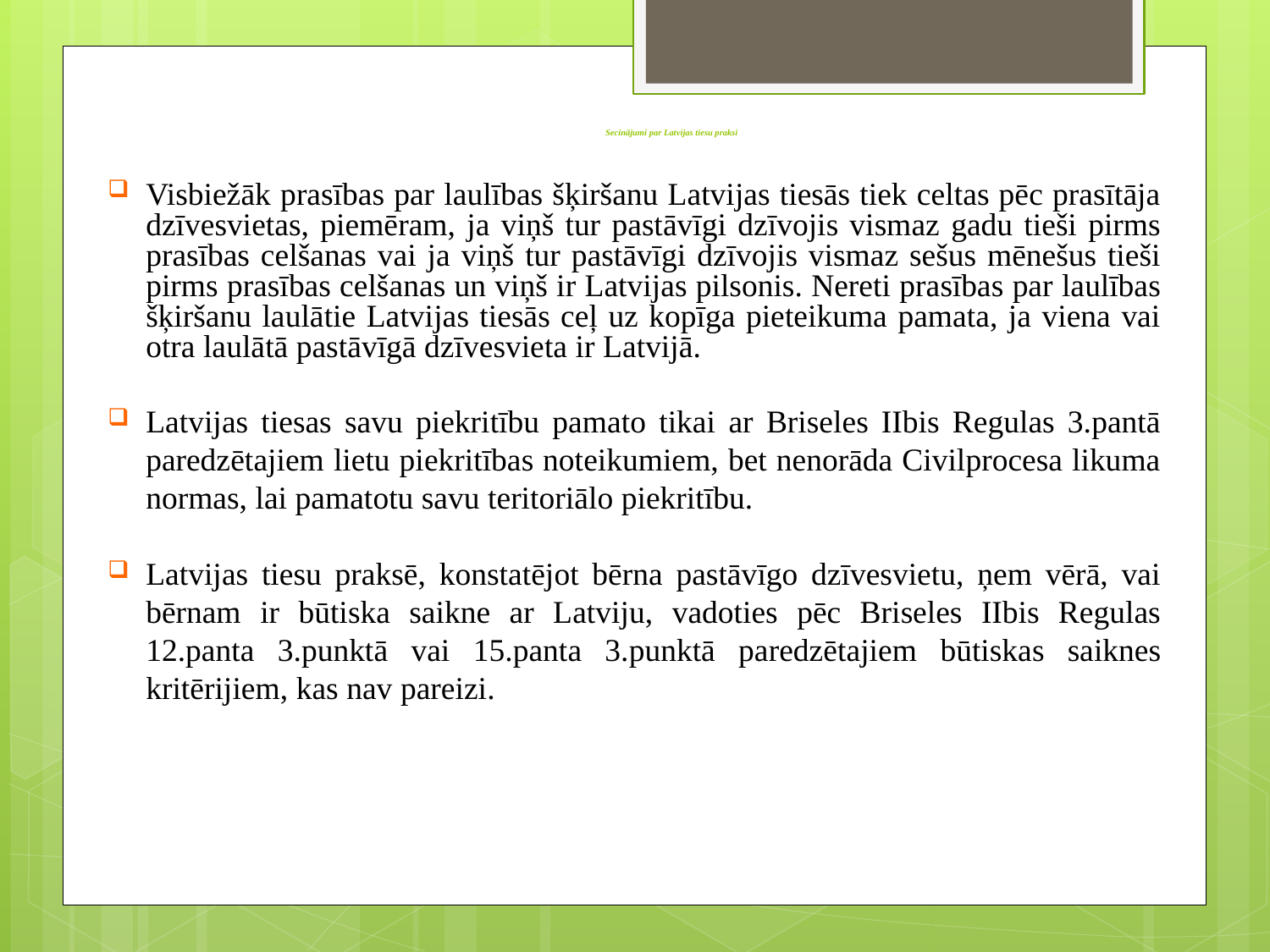

# Secinājumi par Latvijas tiesu praksi

Visbiežāk prasības par laulības šķiršanu Latvijas tiesās tiek celtas pēc prasītāja dzīvesvietas, piemēram, ja viņš tur pastāvīgi dzīvojis vismaz gadu tieši pirms prasības celšanas vai ja viņš tur pastāvīgi dzīvojis vismaz sešus mēnešus tieši pirms prasības celšanas un viņš ir Latvijas pilsonis. Nereti prasības par laulības šķiršanu laulātie Latvijas tiesās ceļ uz kopīga pieteikuma pamata, ja viena vai otra laulātā pastāvīgā dzīvesvieta ir Latvijā.

Latvijas tiesas savu piekritību pamato tikai ar Briseles IIbis Regulas 3.pantā paredzētajiem lietu piekritības noteikumiem, bet nenorāda Civilprocesa likuma normas, lai pamatotu savu teritoriālo piekritību.

Latvijas tiesu praksē, konstatējot bērna pastāvīgo dzīvesvietu, ņem vērā, vai bērnam ir būtiska saikne ar Latviju, vadoties pēc Briseles IIbis Regulas 12.panta 3.punktā vai 15.panta 3.punktā paredzētajiem būtiskas saiknes kritērijiem, kas nav pareizi.